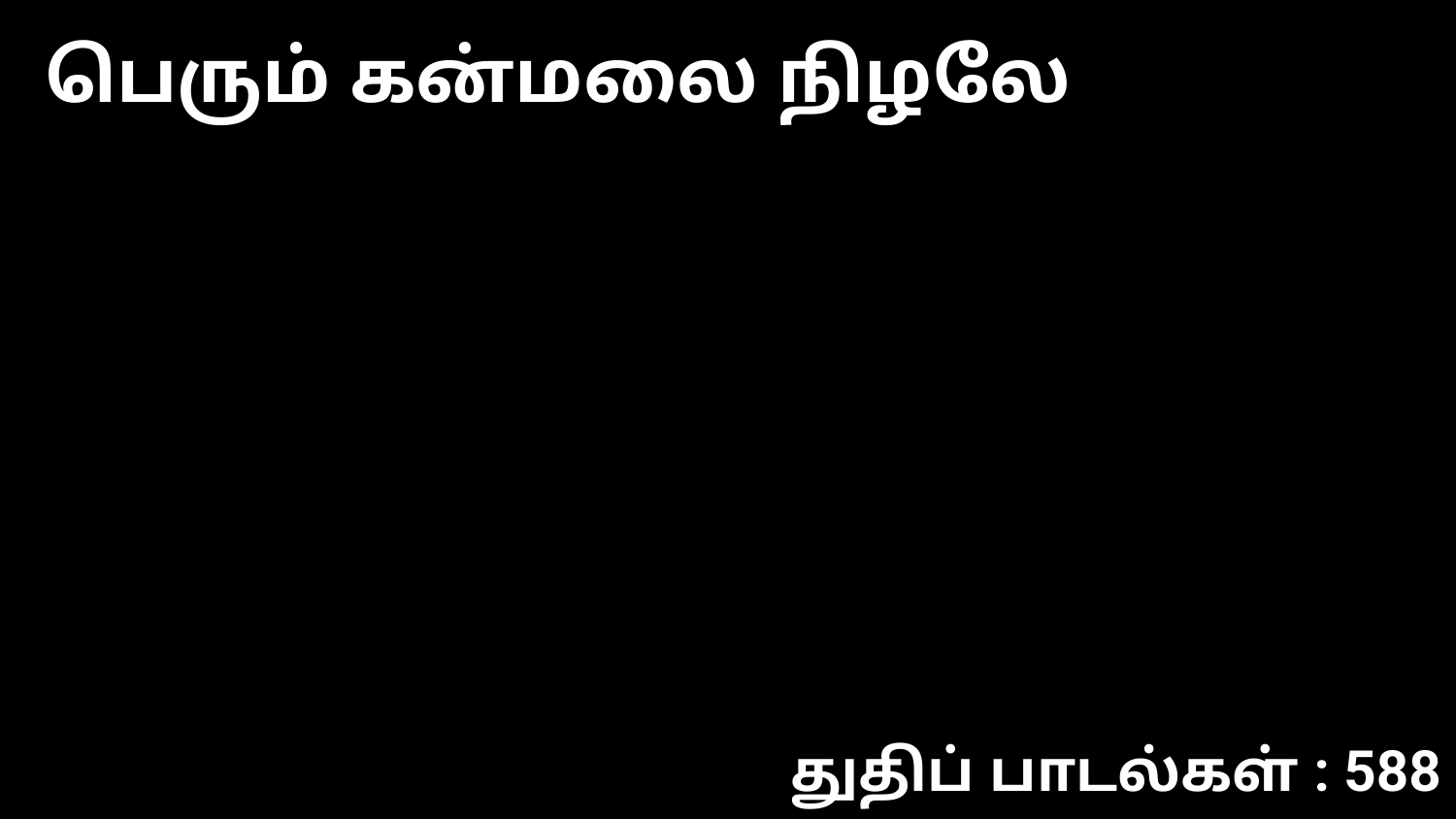

பெரும் கன்மலை நிழலே
துதிப் பாடல்கள் : 588